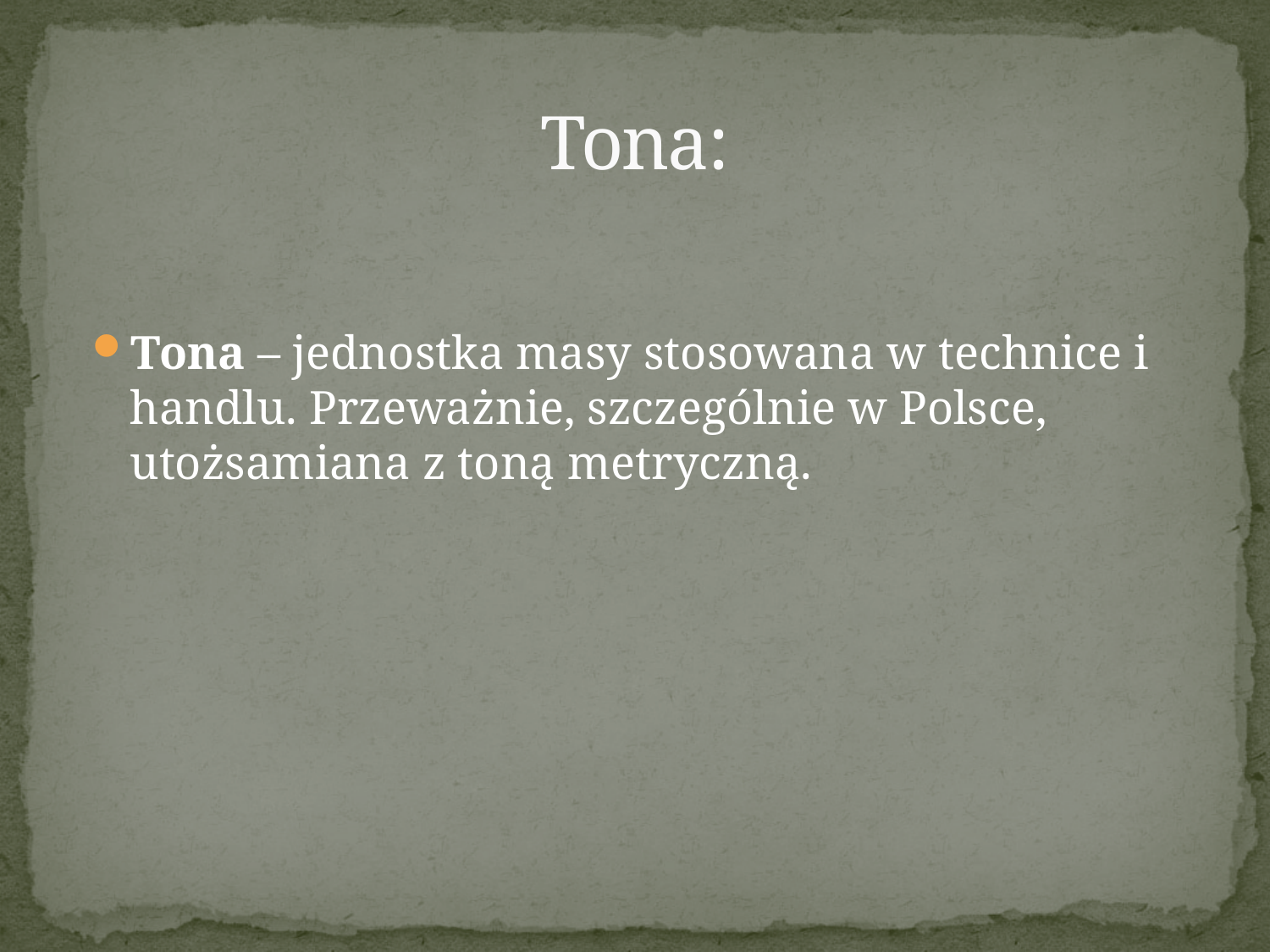

# Tona:
Tona – jednostka masy stosowana w technice i handlu. Przeważnie, szczególnie w Polsce, utożsamiana z toną metryczną.